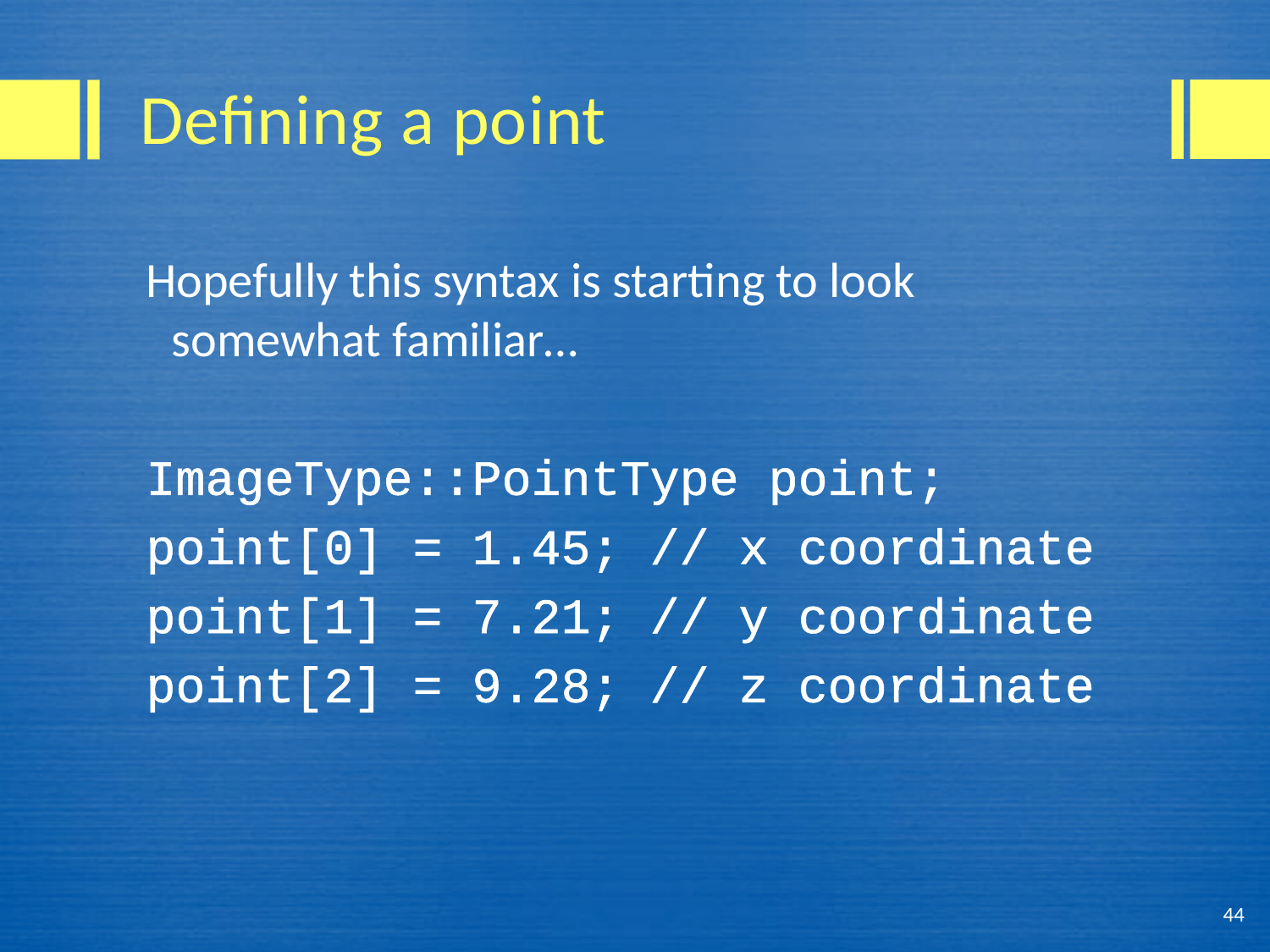

# Defining a point
Hopefully this syntax is starting to look somewhat familiar…

ImageType::PointType point;
point[0] = 1.45; // x coordinate
point[1] = 7.21; // y coordinate
point[2] = 9.28; // z coordinate
44